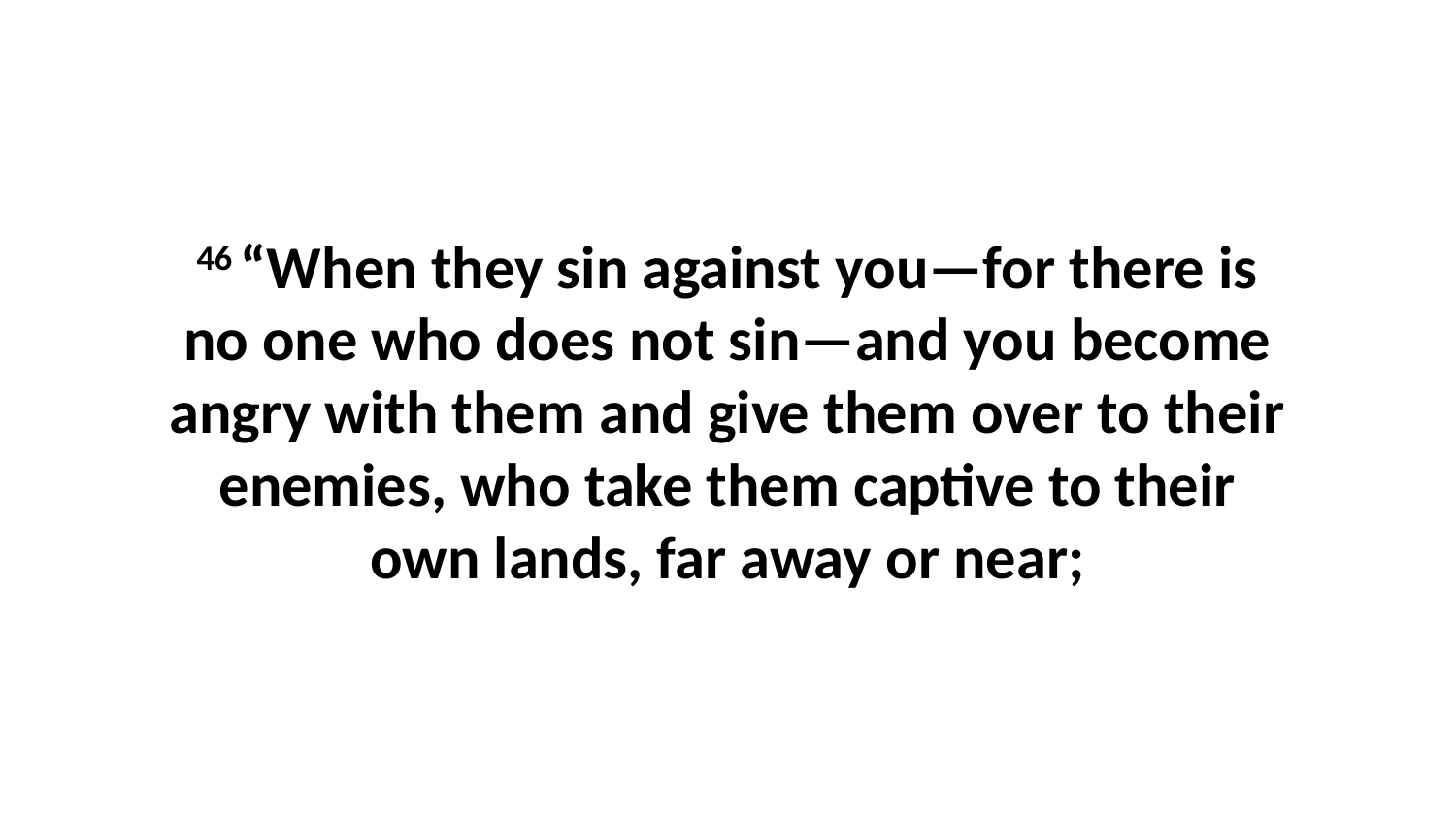

46 “When they sin against you—for there is no one who does not sin—and you become angry with them and give them over to their enemies, who take them captive to their own lands, far away or near;